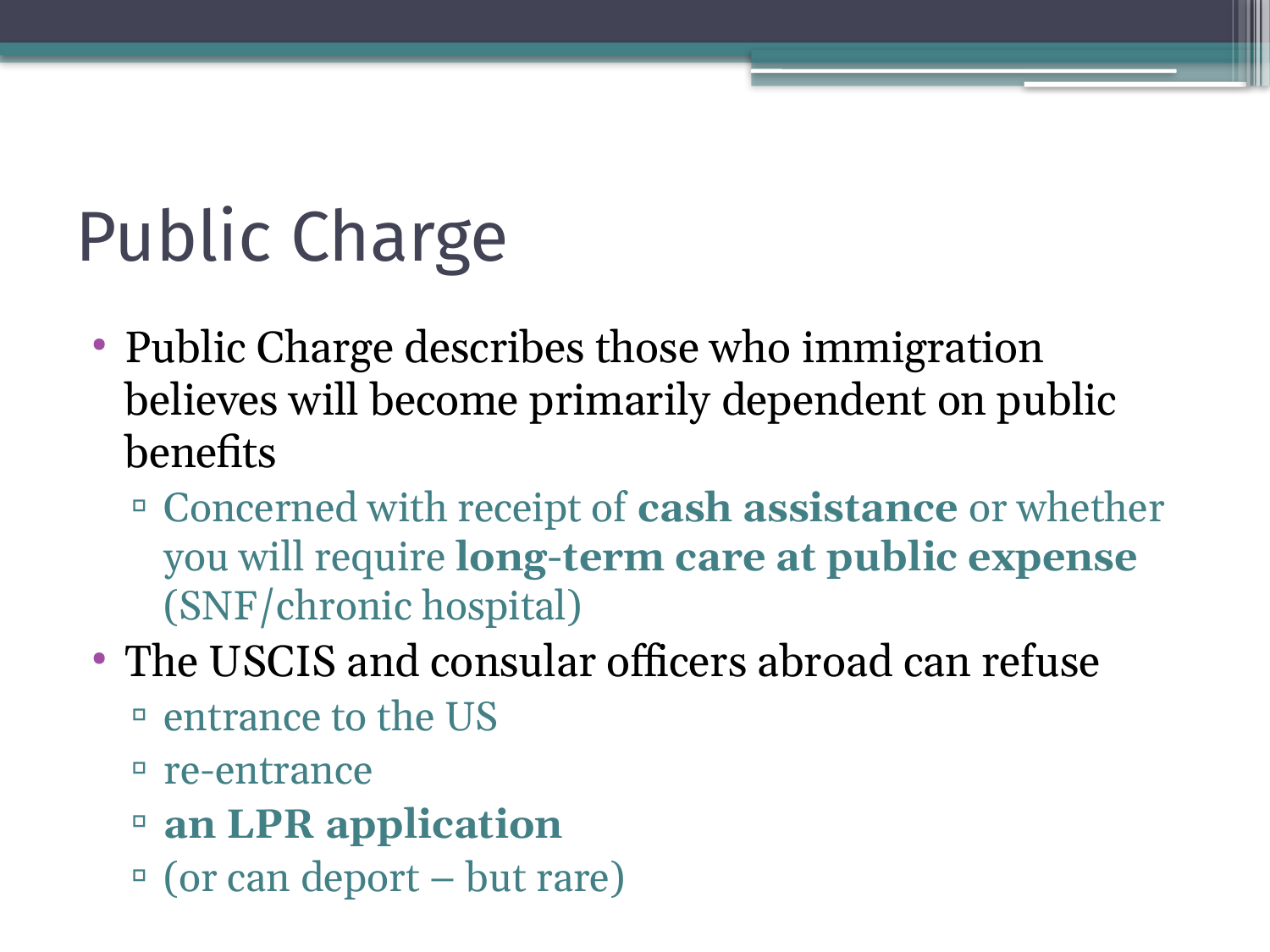

# Public Charge
Public Charge describes those who immigration believes will become primarily dependent on public benefits
Concerned with receipt of cash assistance or whether you will require long-term care at public expense (SNF/chronic hospital)
The USCIS and consular officers abroad can refuse
entrance to the US
re-entrance
an LPR application
(or can deport – but rare)